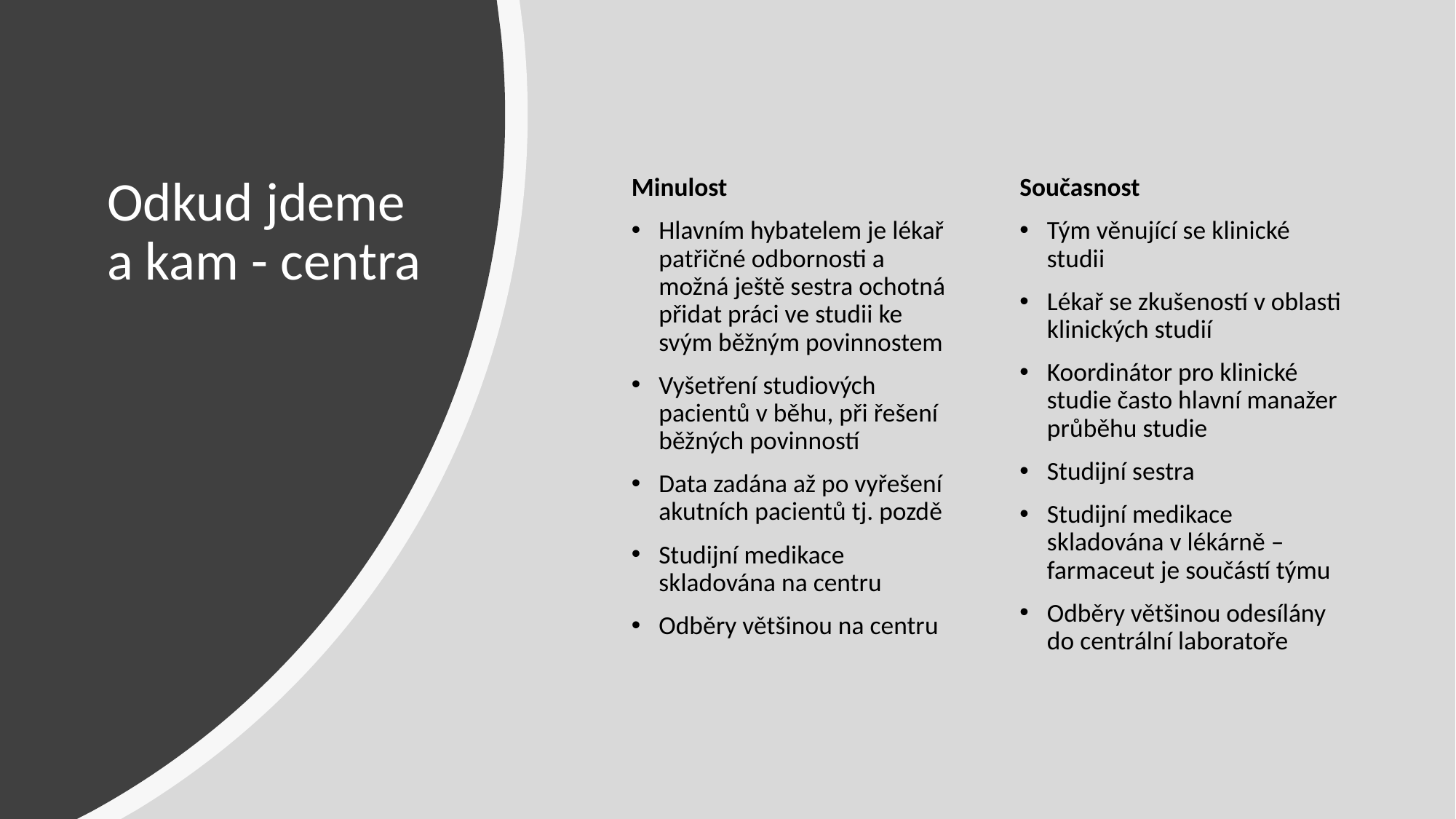

# Odkud jdeme a kam - centra
Minulost
Hlavním hybatelem je lékař patřičné odbornosti a možná ještě sestra ochotná přidat práci ve studii ke svým běžným povinnostem
Vyšetření studiových pacientů v běhu, při řešení běžných povinností
Data zadána až po vyřešení akutních pacientů tj. pozdě
Studijní medikace skladována na centru
Odběry většinou na centru
Současnost
Tým věnující se klinické studii
Lékař se zkušeností v oblasti klinických studií
Koordinátor pro klinické studie často hlavní manažer průběhu studie
Studijní sestra
Studijní medikace skladována v lékárně – farmaceut je součástí týmu
Odběry většinou odesílány do centrální laboratoře